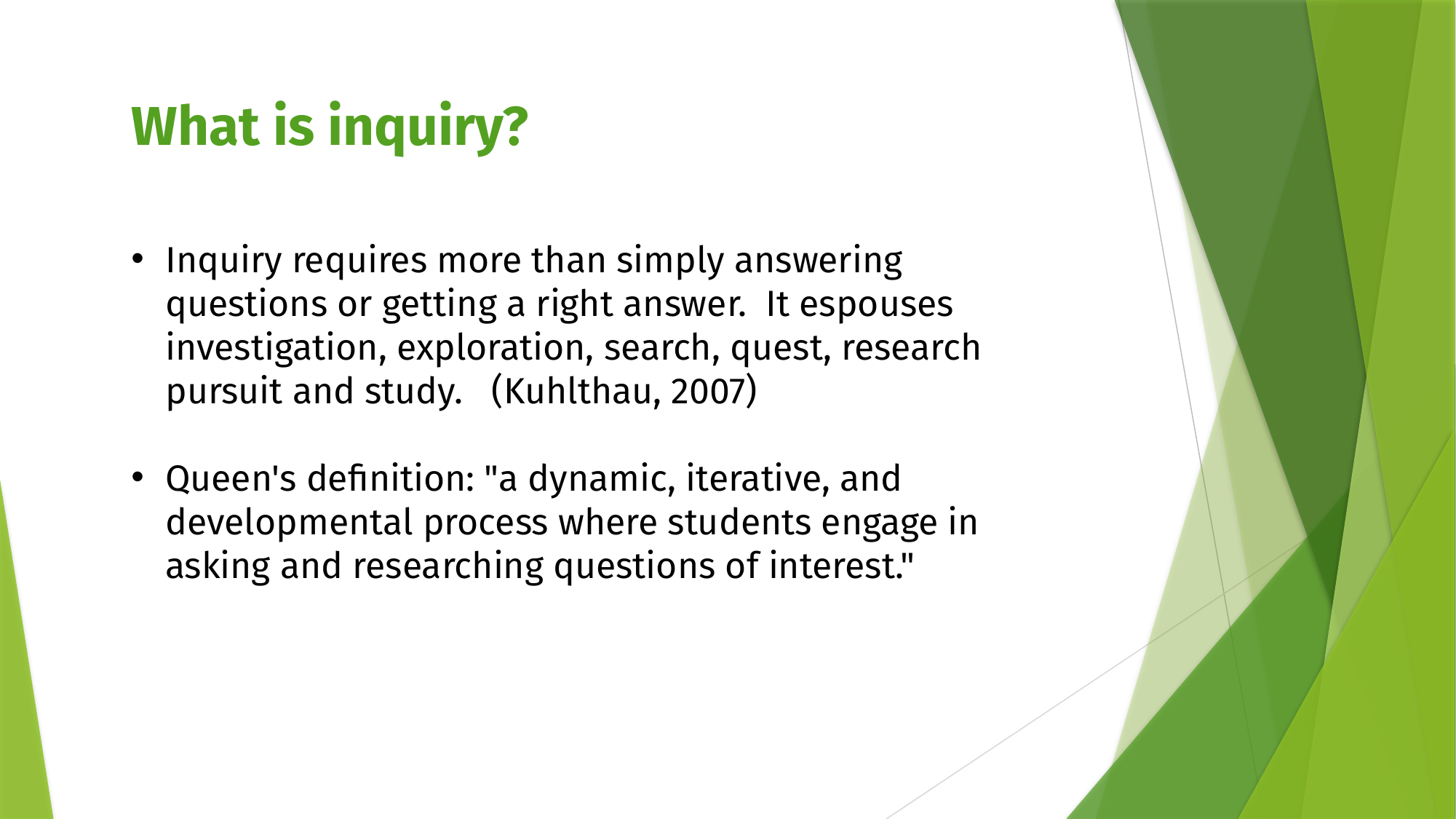

# What is inquiry?
Inquiry requires more than simply answering questions or getting a right answer.  It espouses investigation, exploration, search, quest, research pursuit and study.   (Kuhlthau, 2007)

Queen's definition: "a dynamic, iterative, and developmental process where students engage in asking and researching questions of interest."